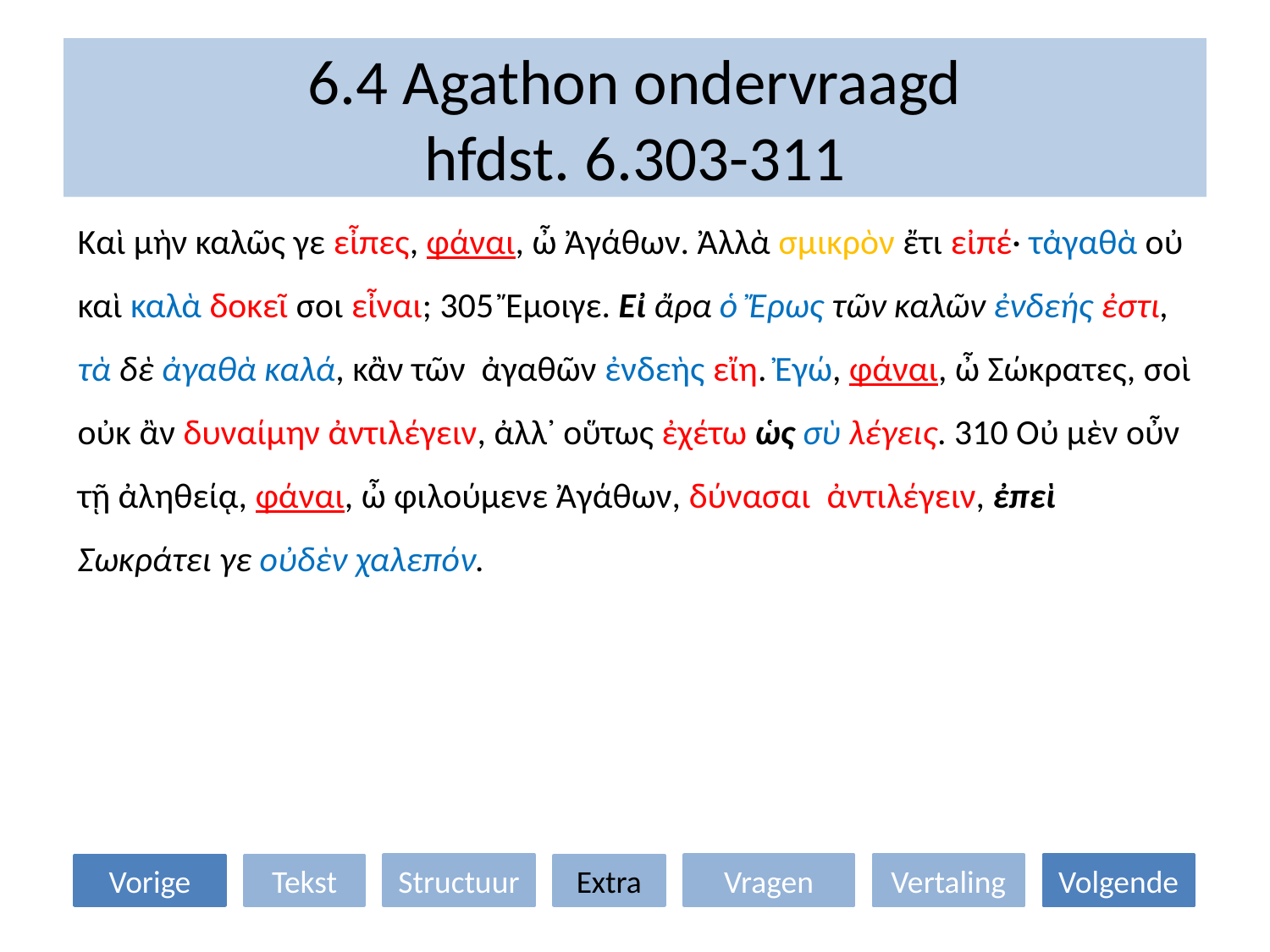

# 6.4 Agathon ondervraagd hfdst. 6.303-311
Καὶ μὴν καλῶς γε εἶπες, φάναι, ὦ Ἀγάθων. Ἀλλὰ σμικρὸν ἔτι εἰπέ· τἀγαθὰ οὐ καὶ καλὰ δοκεῖ σοι εἶναι; 305 Ἔμοιγε. Εἰ ἄρα ὁ Ἔρως τῶν καλῶν ἐνδεής ἐστι, τὰ δὲ ἀγαθὰ καλά, κἂν τῶν  ἀγαθῶν ἐνδεὴς εἴη. Ἐγώ, φάναι, ὦ Σώκρατες, σοὶ οὐκ ἂν δυναίμην ἀντιλέγειν, ἀλλ᾽ οὕτως ἐχέτω ὡς σὺ λέγεις. 310 Οὐ μὲν οὖν τῇ ἀληθείᾳ, φάναι, ὦ φιλούμενε Ἀγάθων, δύνασαι  ἀντιλέγειν, ἐπεὶ Σωκράτει γε οὐδὲν χαλεπόν.
Structuur
Vragen
Vertaling
Volgende
Vorige
Tekst
Extra